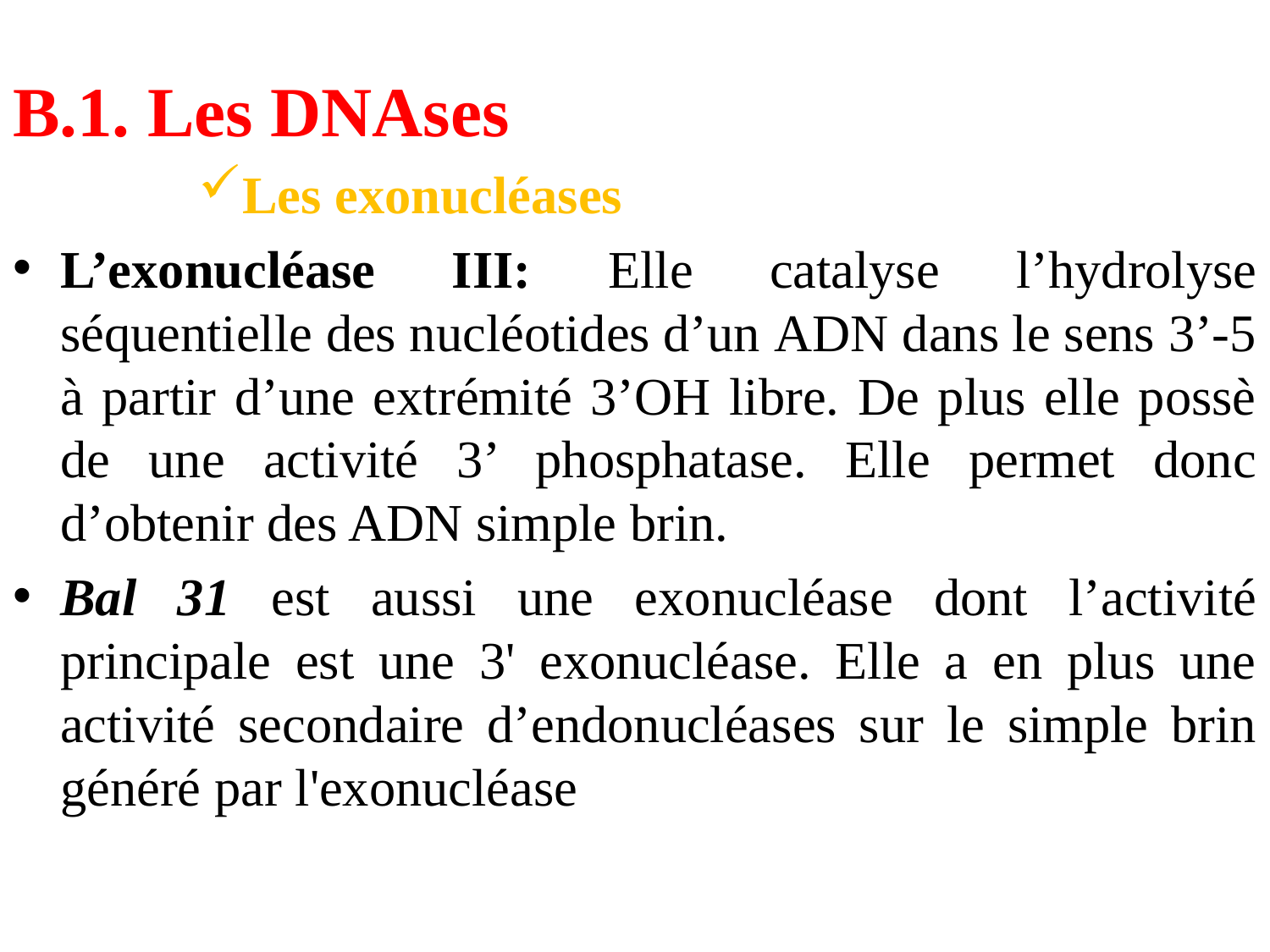

B.1. Les DNAses
Les exonucléases
L’exonucléase III: Elle catalyse l’hydrolyse séquentielle des nucléotides d’un ADN dans le sens 3’-5 à partir d’une extrémité 3’OH libre. De plus elle possè de une activité 3’ phosphatase. Elle permet donc d’obtenir des ADN simple brin.
Bal 31 est aussi une exonucléase dont l’activité principale est une 3' exonucléase. Elle a en plus une activité secondaire d’endonucléases sur le simple brin généré par l'exonucléase